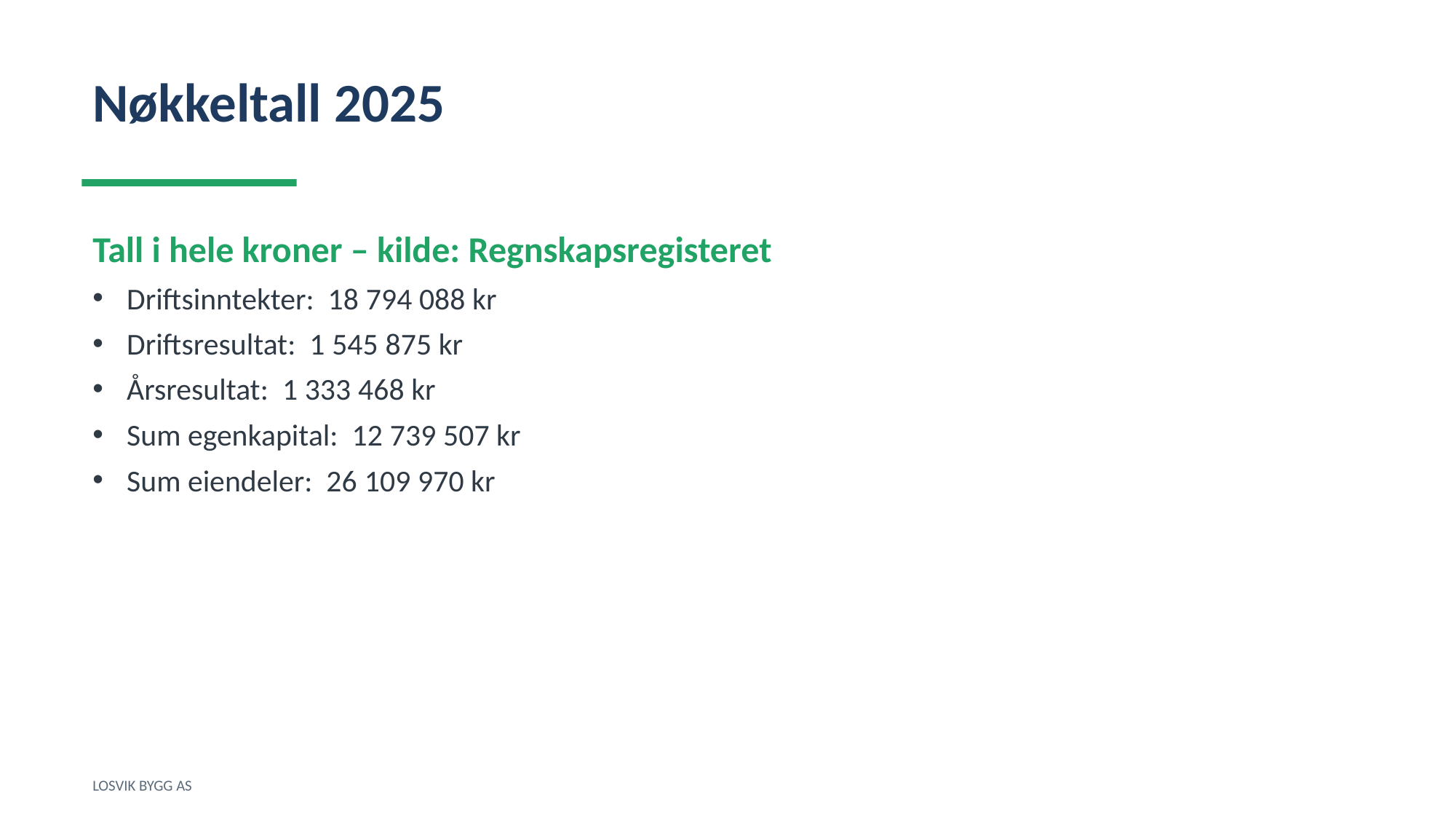

Nøkkeltall 2025

Tall i hele kroner – kilde: Regnskapsregisteret
Driftsinntekter:  18 794 088 kr
Driftsresultat:  1 545 875 kr
Årsresultat:  1 333 468 kr
Sum egenkapital:  12 739 507 kr
Sum eiendeler:  26 109 970 kr
LOSVIK BYGG AS